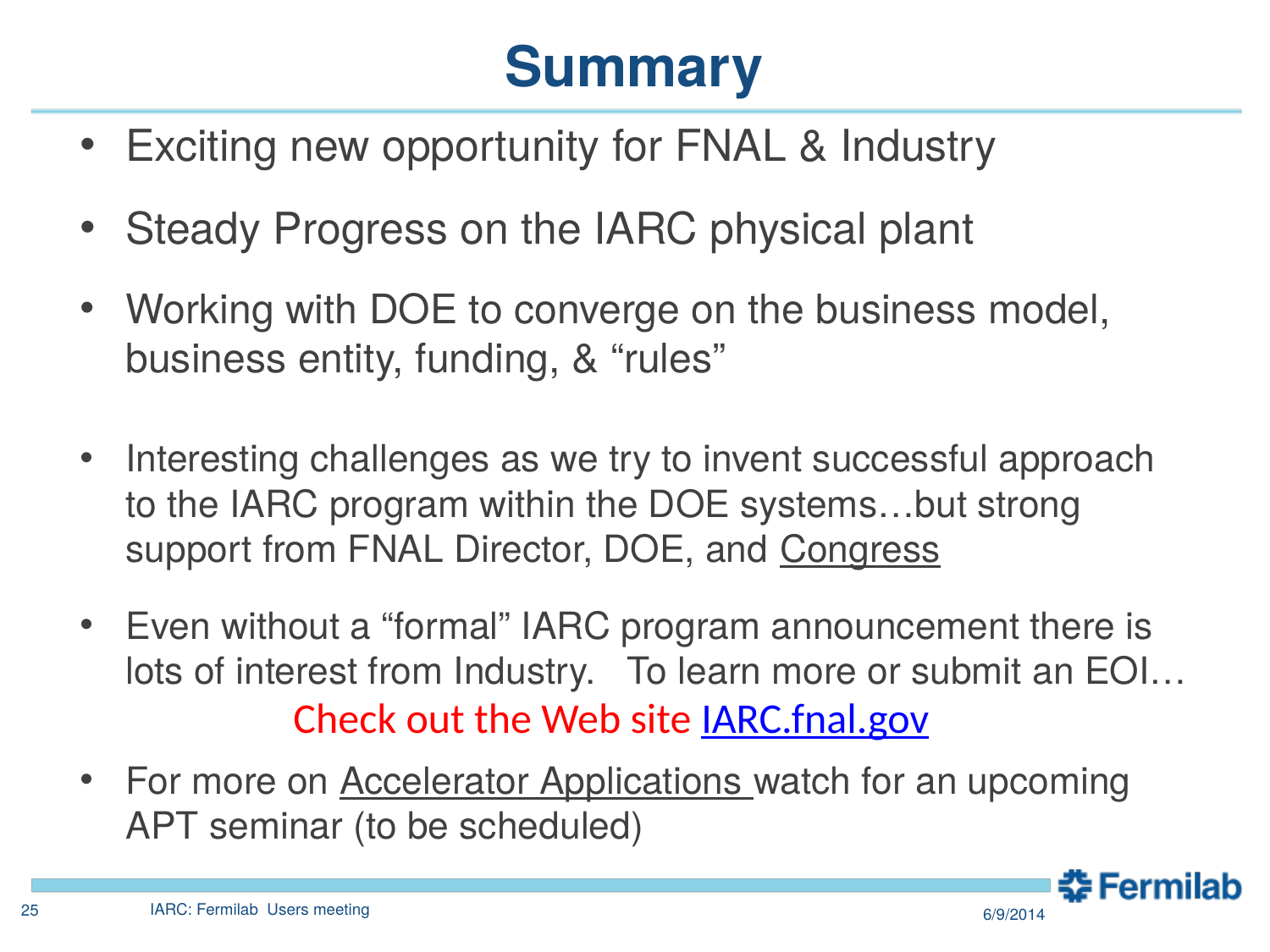

# Summary
Exciting new opportunity for FNAL & Industry

Steady Progress on the IARC physical plant

Working with DOE to converge on the business model, business entity, funding, & “rules”

Interesting challenges as we try to invent successful approach to the IARC program within the DOE systems…but strong support from FNAL Director, DOE, and Congress

Even without a “formal” IARC program announcement there is lots of interest from Industry.   To learn more or submit an EOI…

For more on Accelerator Applications watch for an upcoming APT seminar (to be scheduled)
Check out the Web site IARC.fnal.gov
IARC: Fermilab  Users meeting
25
6/9/2014